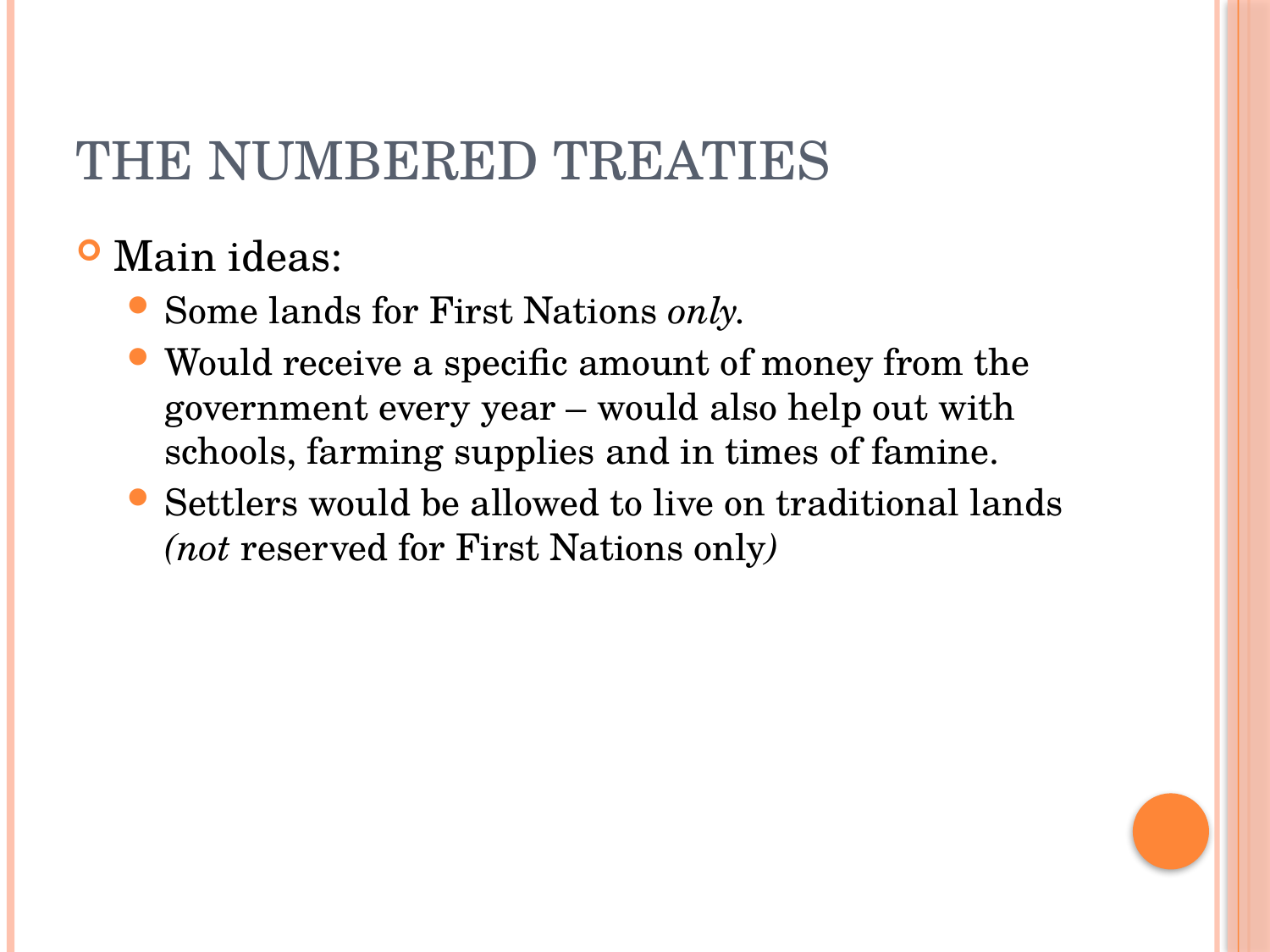

# The Numbered Treaties
Main ideas:
Some lands for First Nations only.
Would receive a specific amount of money from the government every year – would also help out with schools, farming supplies and in times of famine.
Settlers would be allowed to live on traditional lands (not reserved for First Nations only)